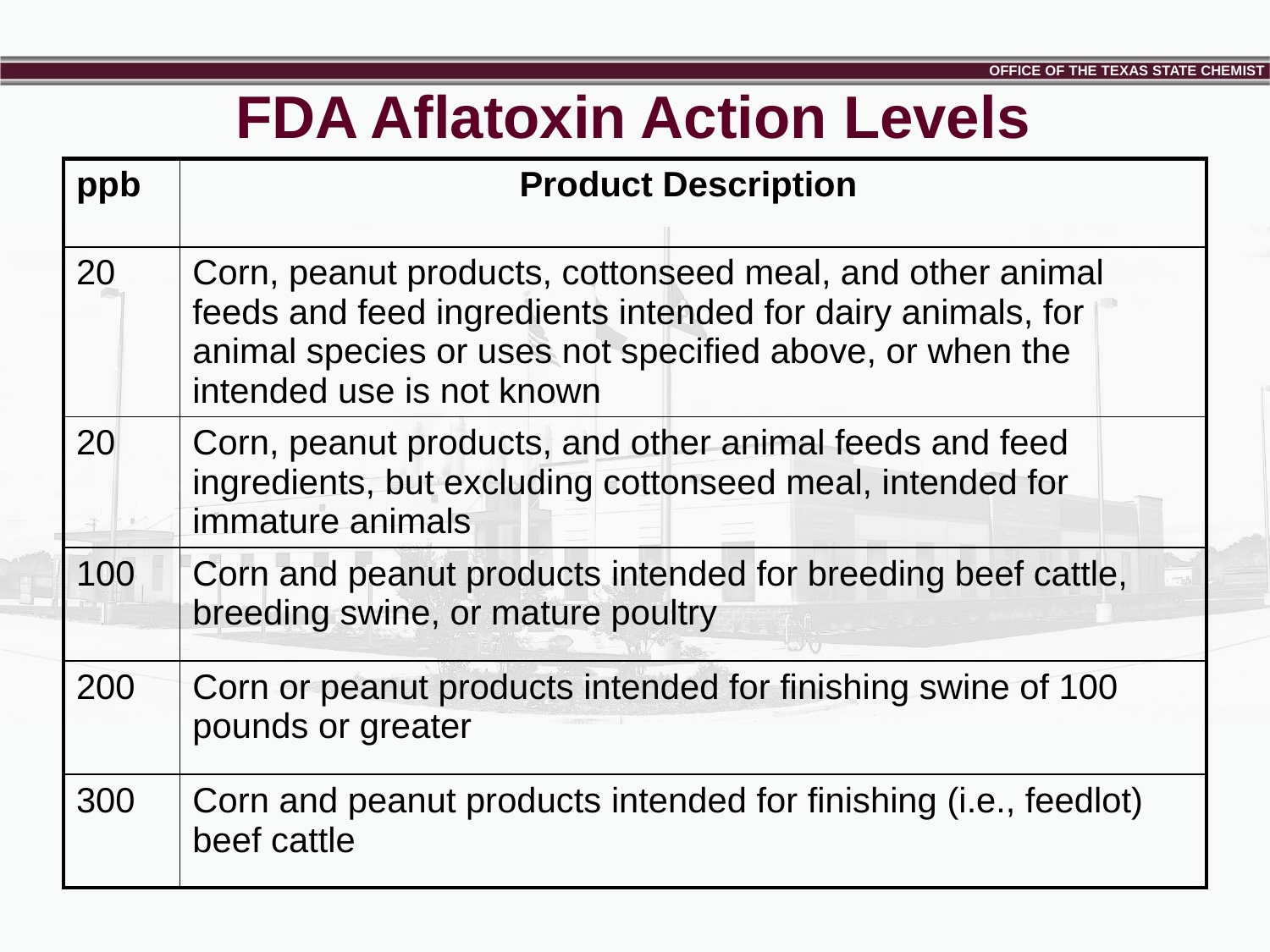

# FDA Aflatoxin Action Levels
| ppb | Product Description |
| --- | --- |
| 20 | Corn, peanut products, cottonseed meal, and other animal feeds and feed ingredients intended for dairy animals, for animal species or uses not specified above, or when the intended use is not known |
| 20 | Corn, peanut products, and other animal feeds and feed ingredients, but excluding cottonseed meal, intended for immature animals |
| 100 | Corn and peanut products intended for breeding beef cattle, breeding swine, or mature poultry |
| 200 | Corn or peanut products intended for finishing swine of 100 pounds or greater |
| 300 | Corn and peanut products intended for finishing (i.e., feedlot) beef cattle |